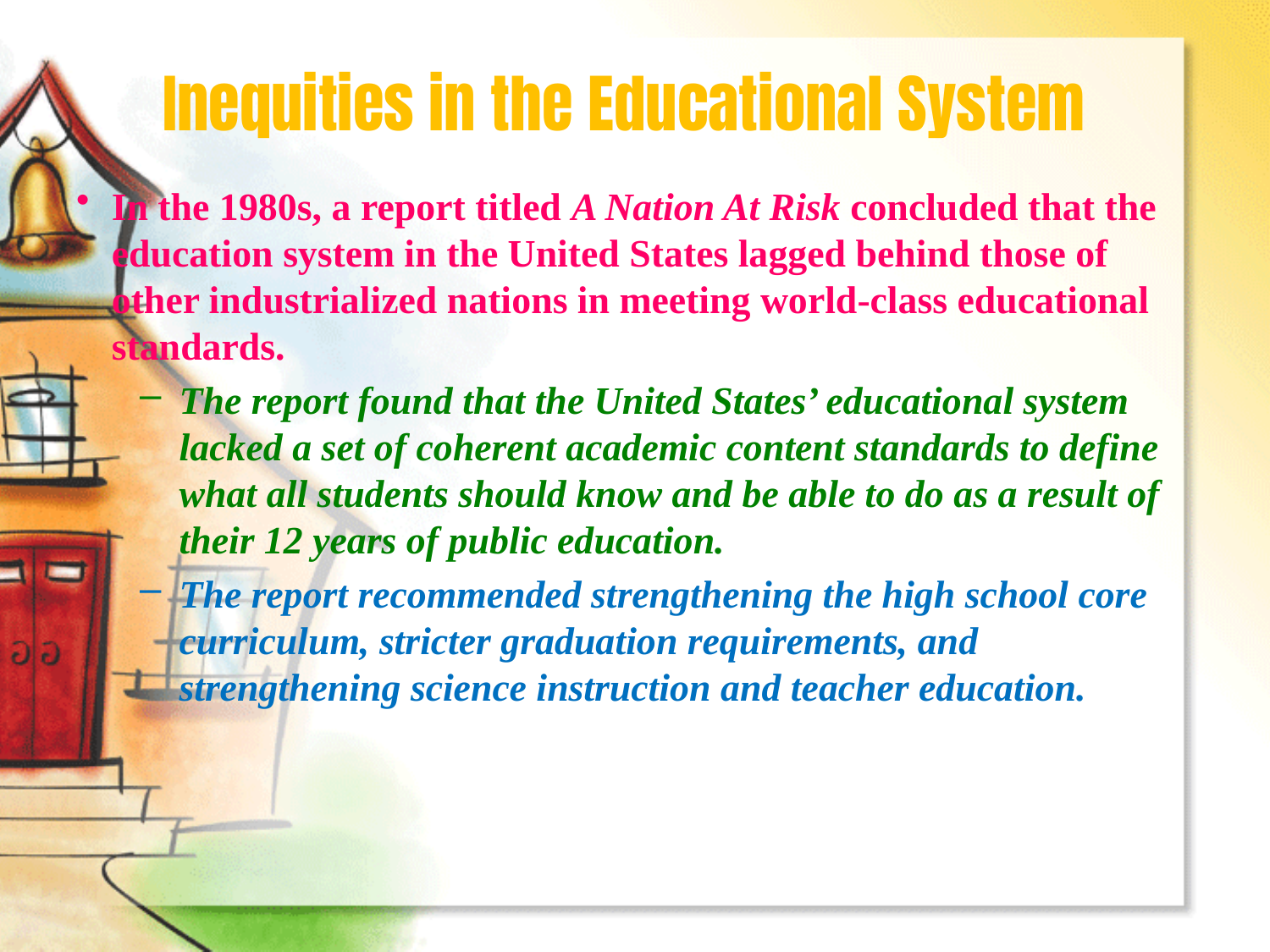

# Inequities in the Educational System
In the 1980s, a report titled A Nation At Risk concluded that the education system in the United States lagged behind those of other industrialized nations in meeting world-class educational standards.
The report found that the United States’ educational system lacked a set of coherent academic content standards to define what all students should know and be able to do as a result of their 12 years of public education.
The report recommended strengthening the high school core curriculum, stricter graduation requirements, and strengthening science instruction and teacher education.